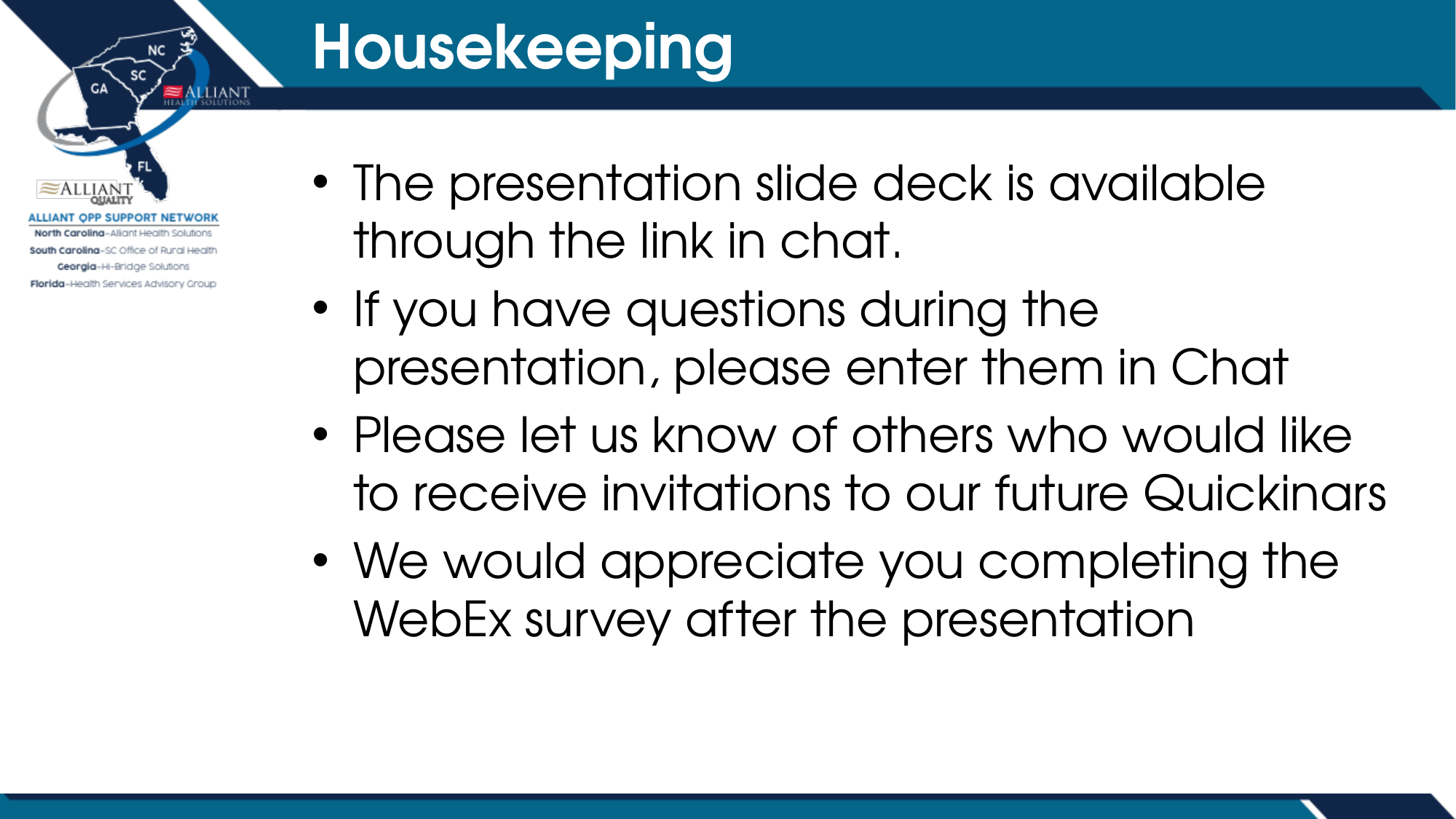

# Housekeeping
The presentation slide deck is available through the link in chat.
If you have questions during the presentation, please enter them in Chat
Please let us know of others who would like to receive invitations to our future Quickinars
We would appreciate you completing the WebEx survey after the presentation